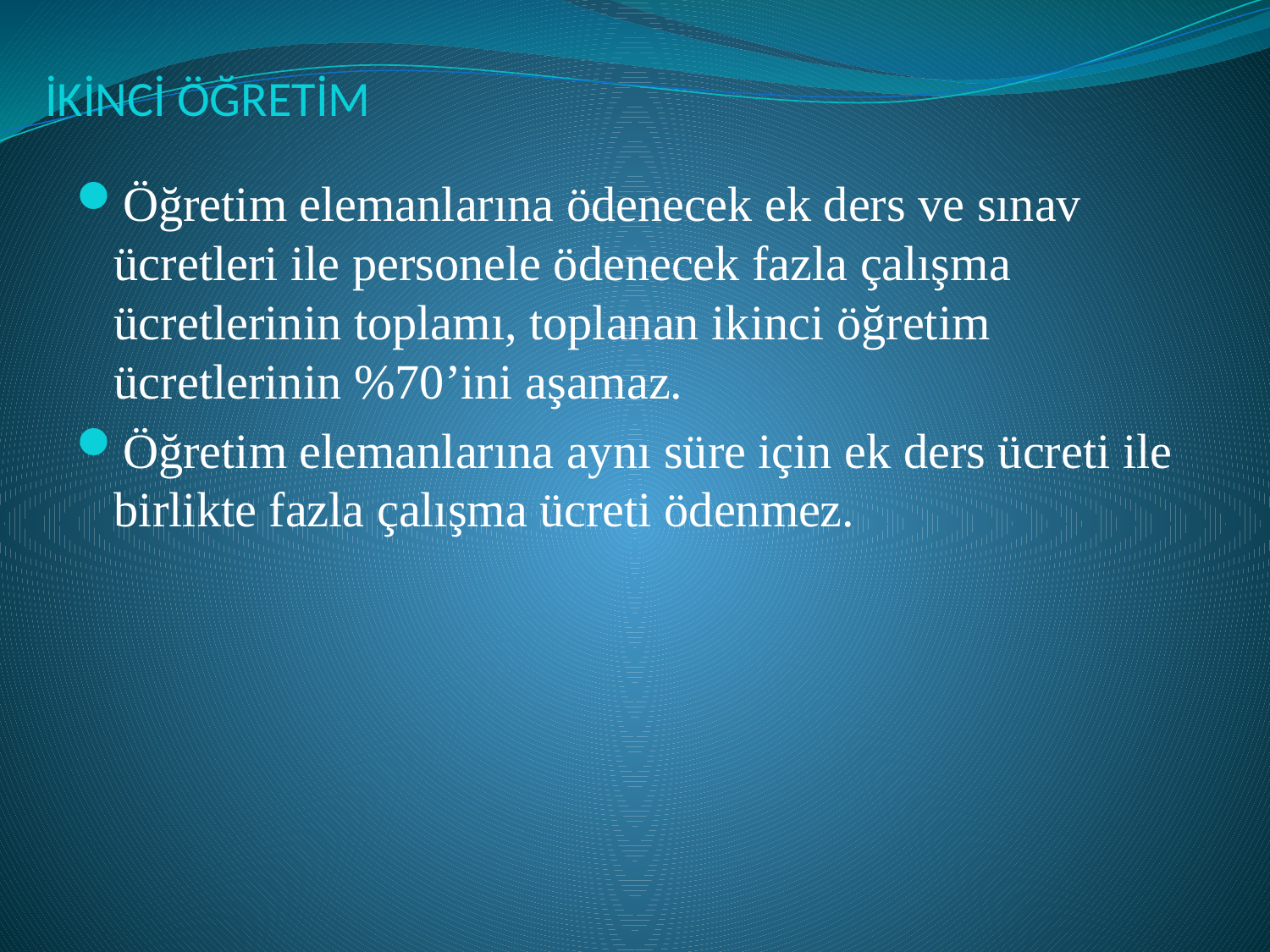

# İKİNCİ ÖĞRETİM
Öğretim elemanlarına ödenecek ek ders ve sınav ücretleri ile personele ödenecek fazla çalışma ücretlerinin toplamı, toplanan ikinci öğretim ücretlerinin %70’ini aşamaz.
Öğretim elemanlarına aynı süre için ek ders ücreti ile birlikte fazla çalışma ücreti ödenmez.